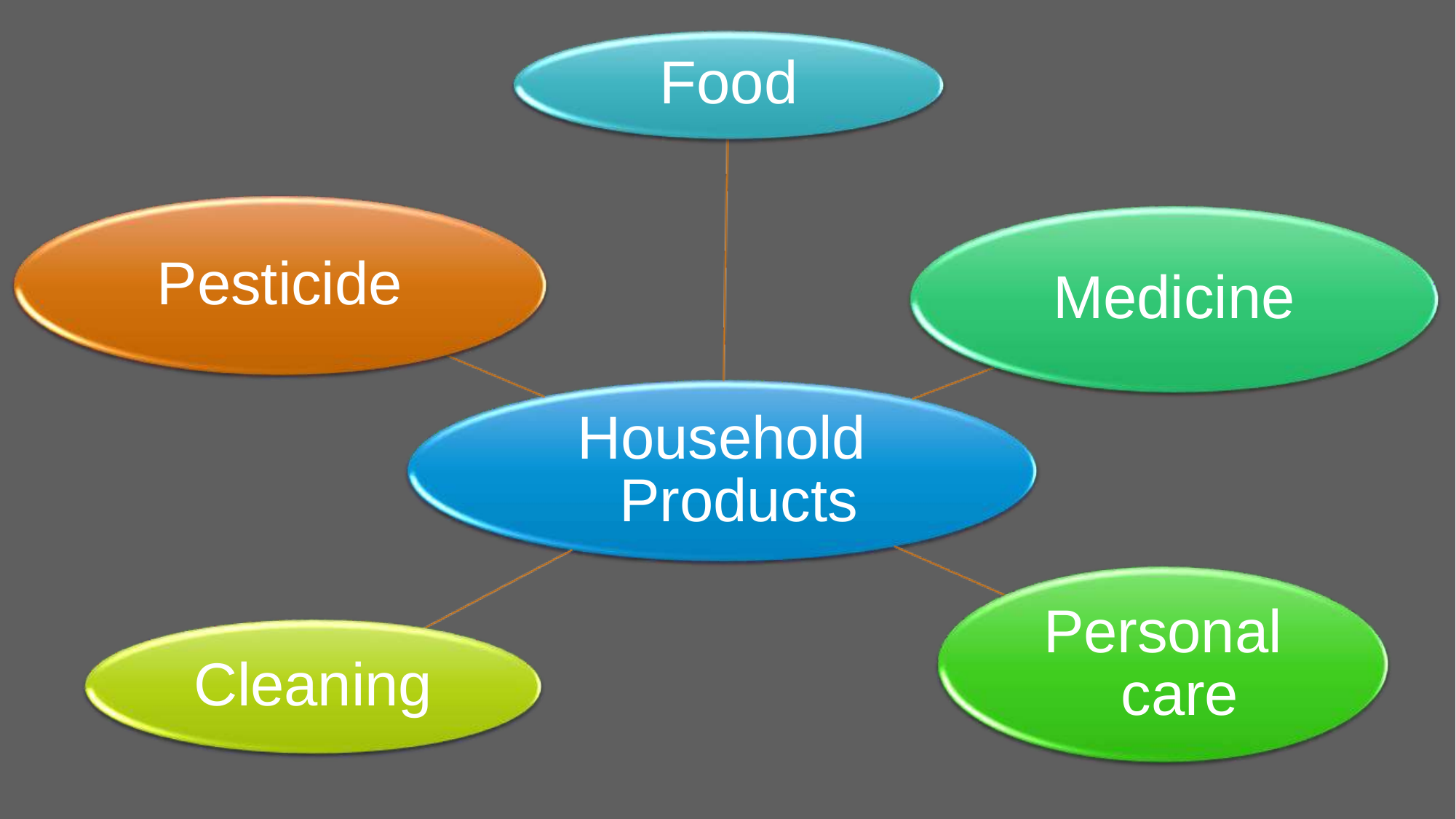

# Food

Pesticide
Medicine

Household  Products

Personal  care
Cleaning